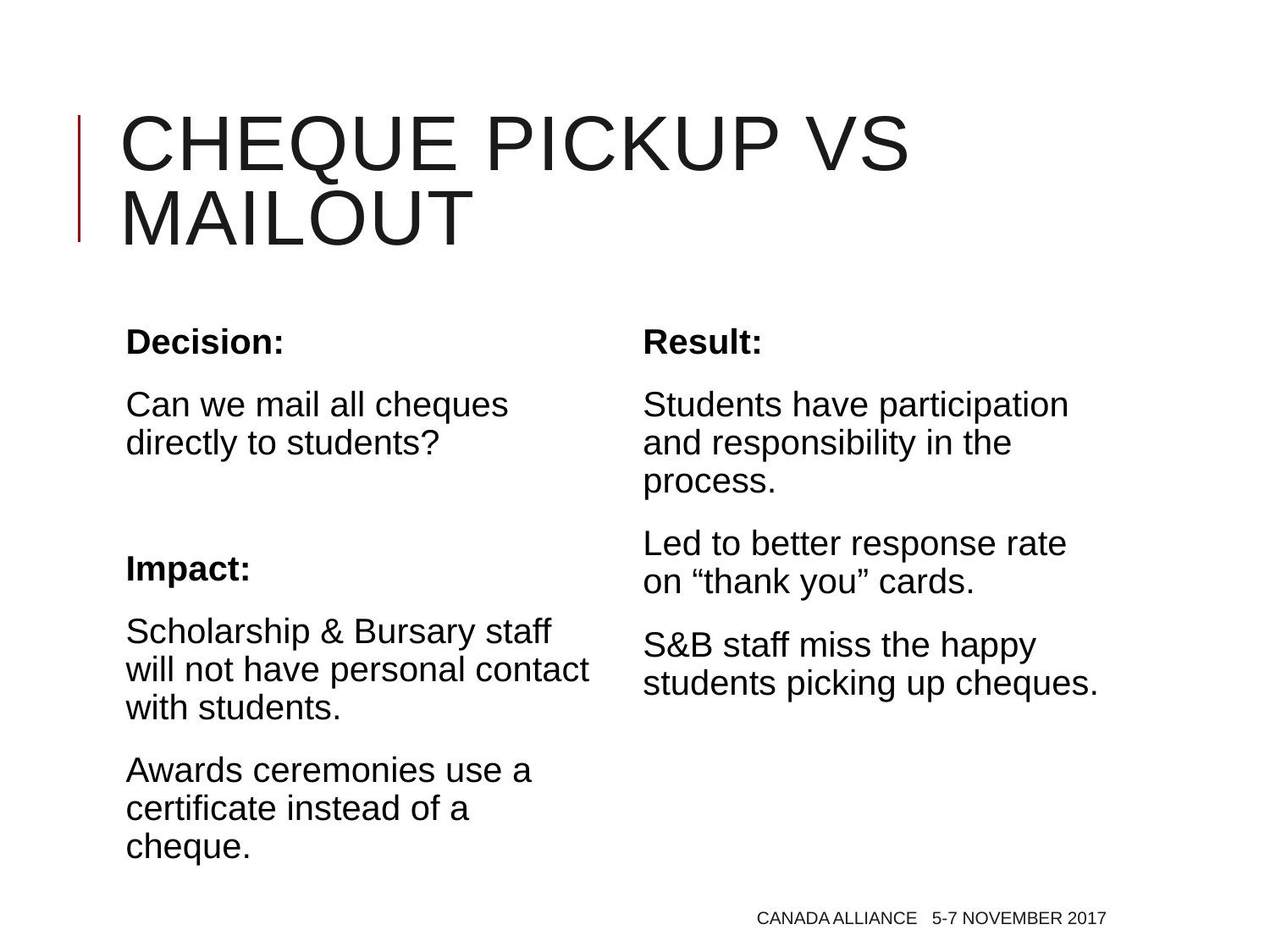

# Cheque pickup vs mailout
Decision:
Can we mail all cheques directly to students?

Impact:
Scholarship & Bursary staff will not have personal contact with students.
Awards ceremonies use a certificate instead of a cheque.
Result:
Students have participation and responsibility in the process.
Led to better response rate on “thank you” cards.
S&B staff miss the happy students picking up cheques.
Canada Alliance   5-7 November 2017